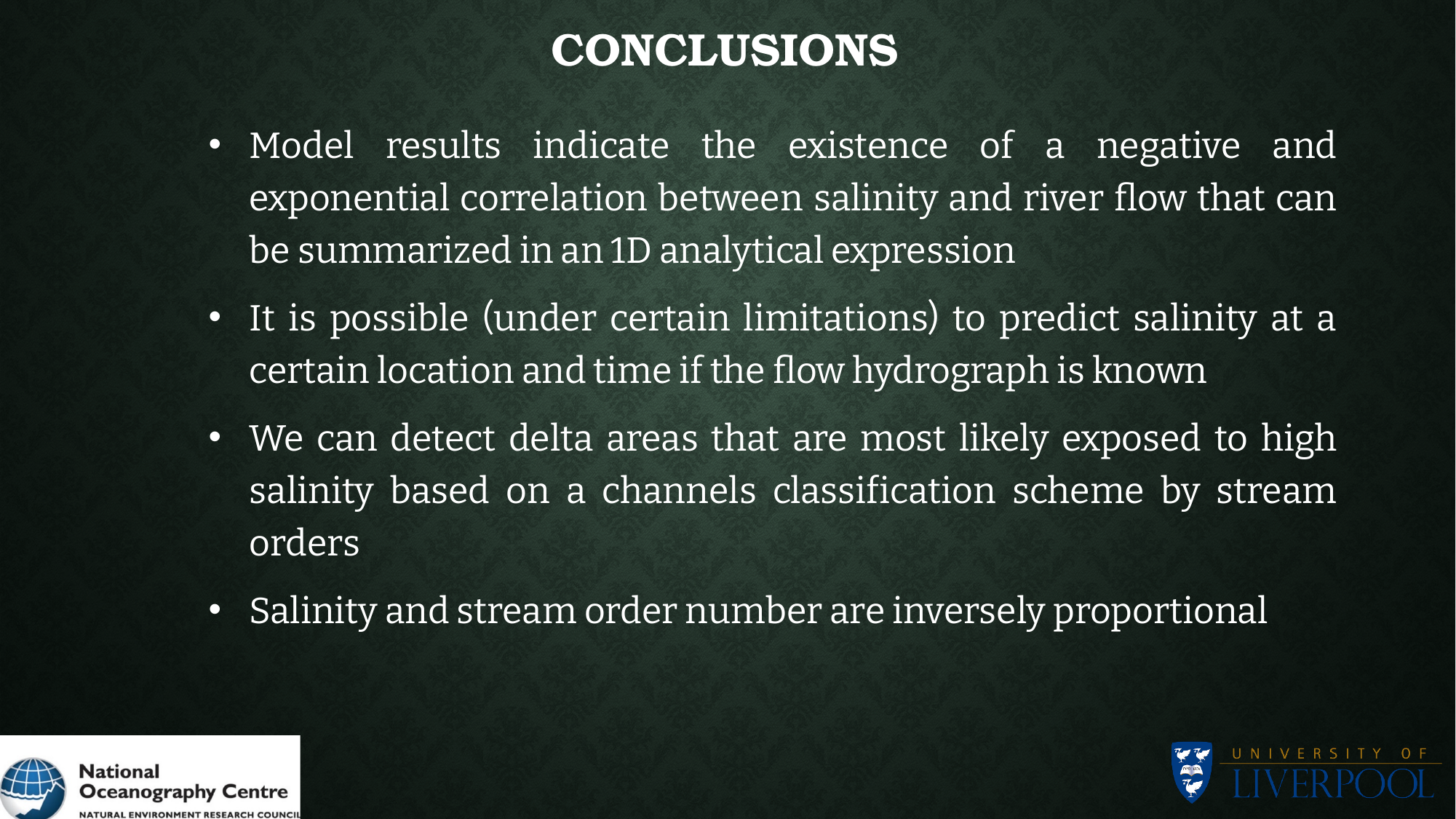

# CONCLUSIONS
Model results indicate the existence of a negative and exponential correlation between salinity and river flow that can be summarized in an 1D analytical expression
It is possible (under certain limitations) to predict salinity at a certain location and time if the flow hydrograph is known
We can detect delta areas that are most likely exposed to high salinity based on a channels classification scheme by stream orders
Salinity and stream order number are inversely proportional